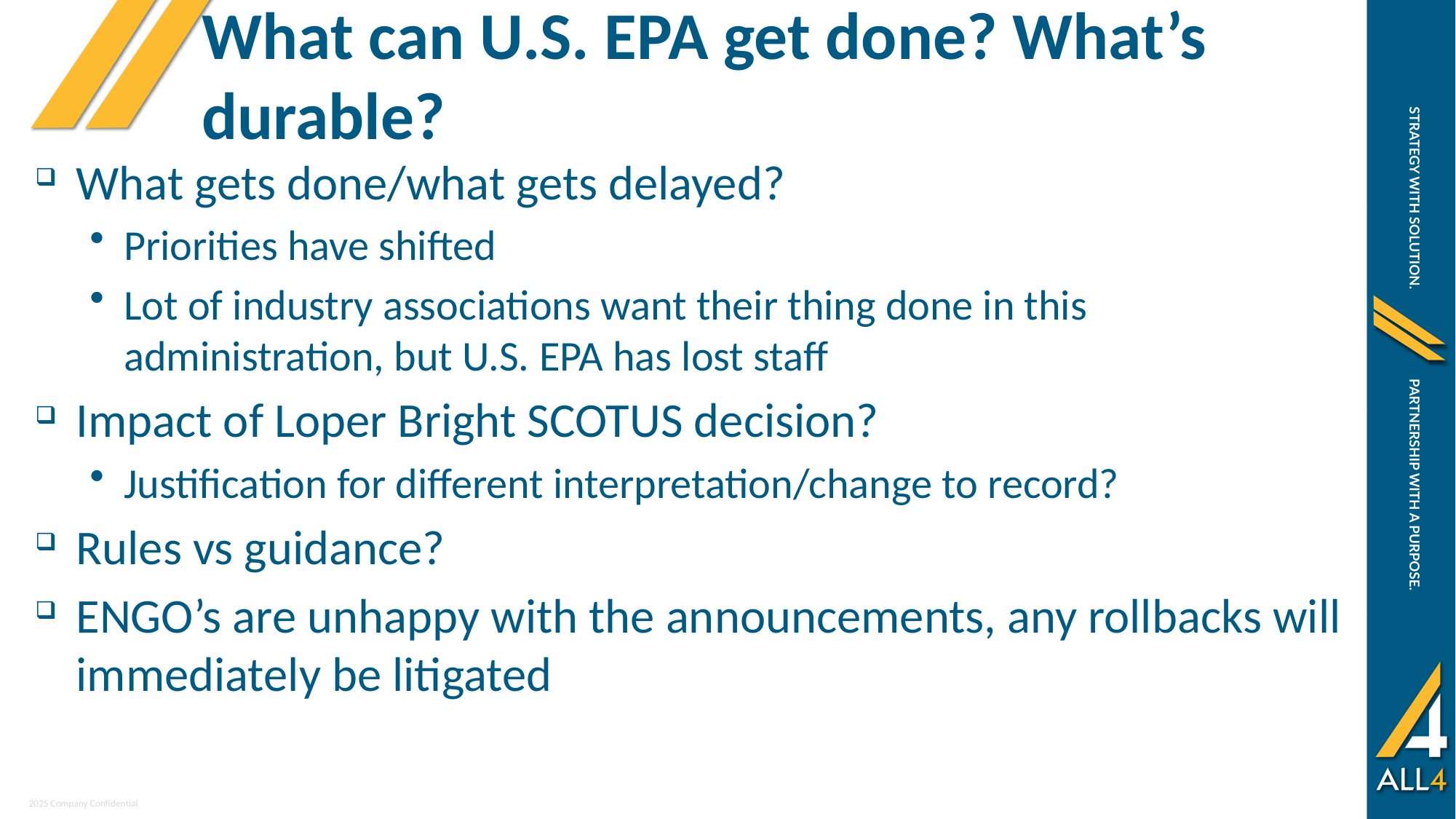

What can U.S. EPA get done? What’s durable?
What gets done/what gets delayed?
Priorities have shifted
Lot of industry associations want their thing done in this administration, but U.S. EPA has lost staff
Impact of Loper Bright SCOTUS decision?
Justification for different interpretation/change to record?
Rules vs guidance?
ENGO’s are unhappy with the announcements, any rollbacks will immediately be litigated